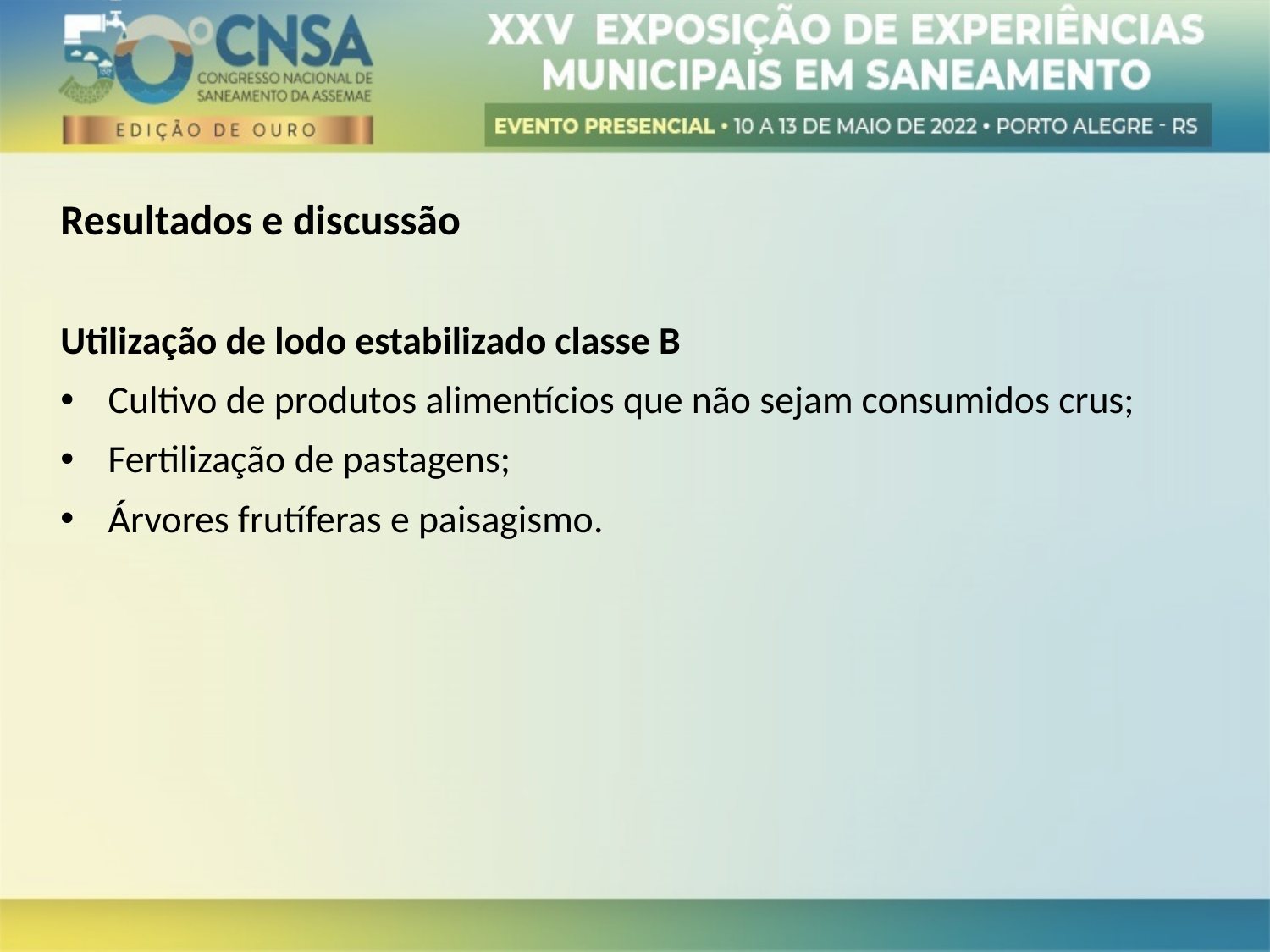

Resultados e discussão

Utilização de lodo estabilizado classe B
Cultivo de produtos alimentícios que não sejam consumidos crus;
Fertilização de pastagens;
Árvores frutíferas e paisagismo.